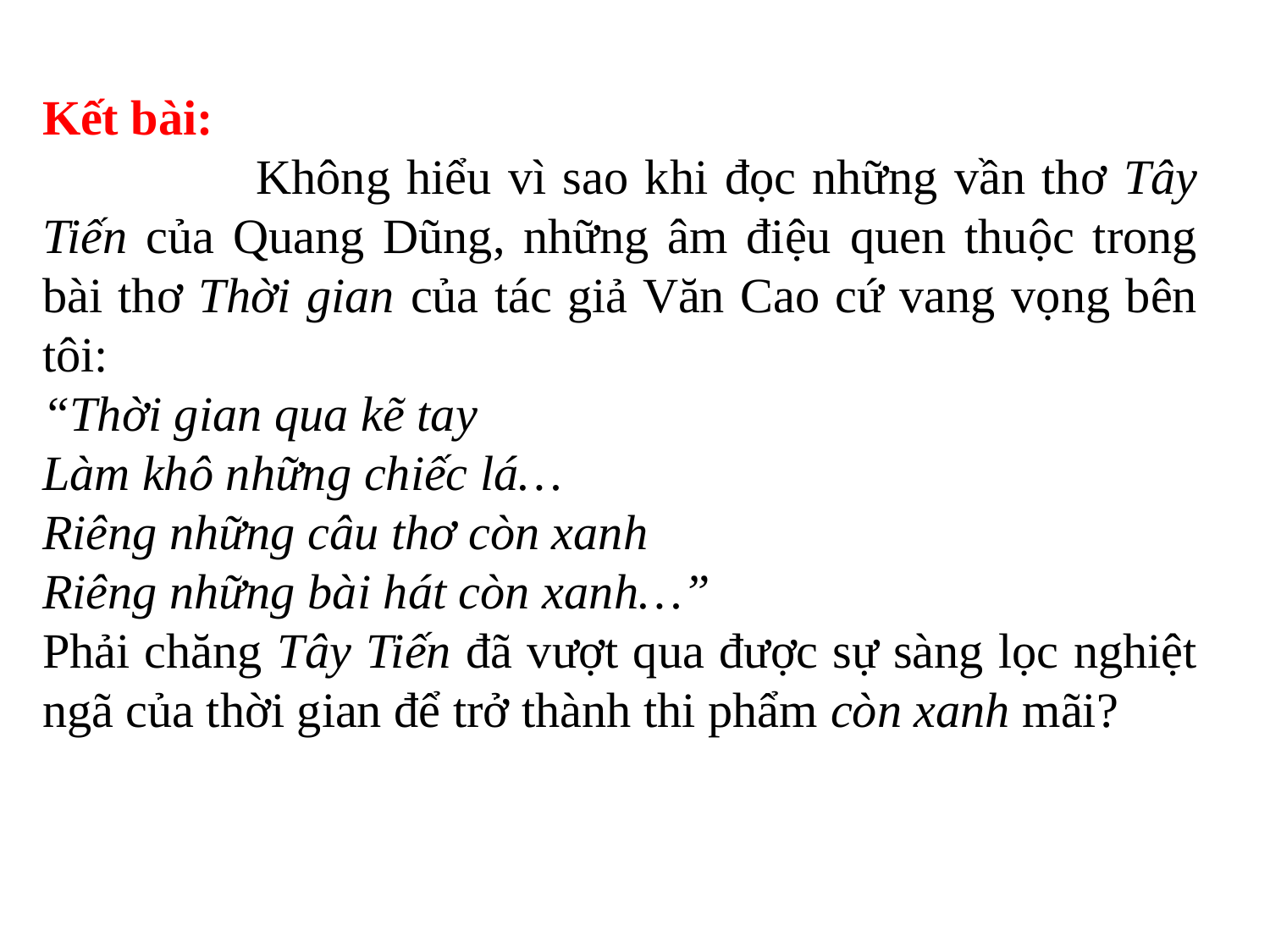

Kết bài:
             Không hiểu vì sao khi đọc những vần thơ Tây Tiến của Quang Dũng, những âm điệu quen thuộc trong bài thơ Thời gian của tác giả Văn Cao cứ vang vọng bên tôi:
“Thời gian qua kẽ tay
Làm khô những chiếc lá…
Riêng những câu thơ còn xanh
Riêng những bài hát còn xanh…”
Phải chăng Tây Tiến đã vượt qua được sự sàng lọc nghiệt ngã của thời gian để trở thành thi phẩm còn xanh mãi?